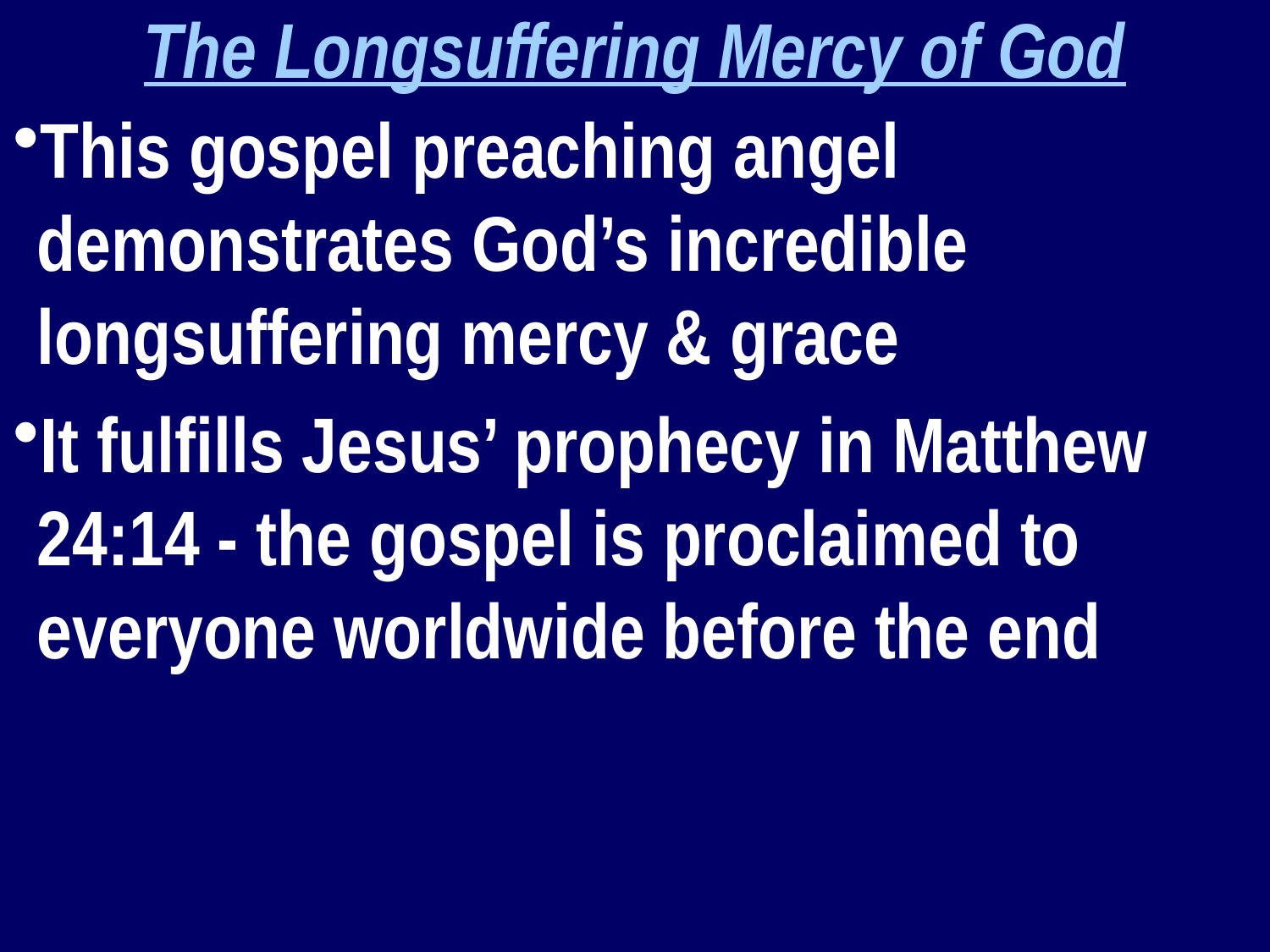

The Longsuffering Mercy of God
This gospel preaching angel demonstrates God’s incredible longsuffering mercy & grace
It fulfills Jesus’ prophecy in Matthew 24:14 - the gospel is proclaimed to everyone worldwide before the end